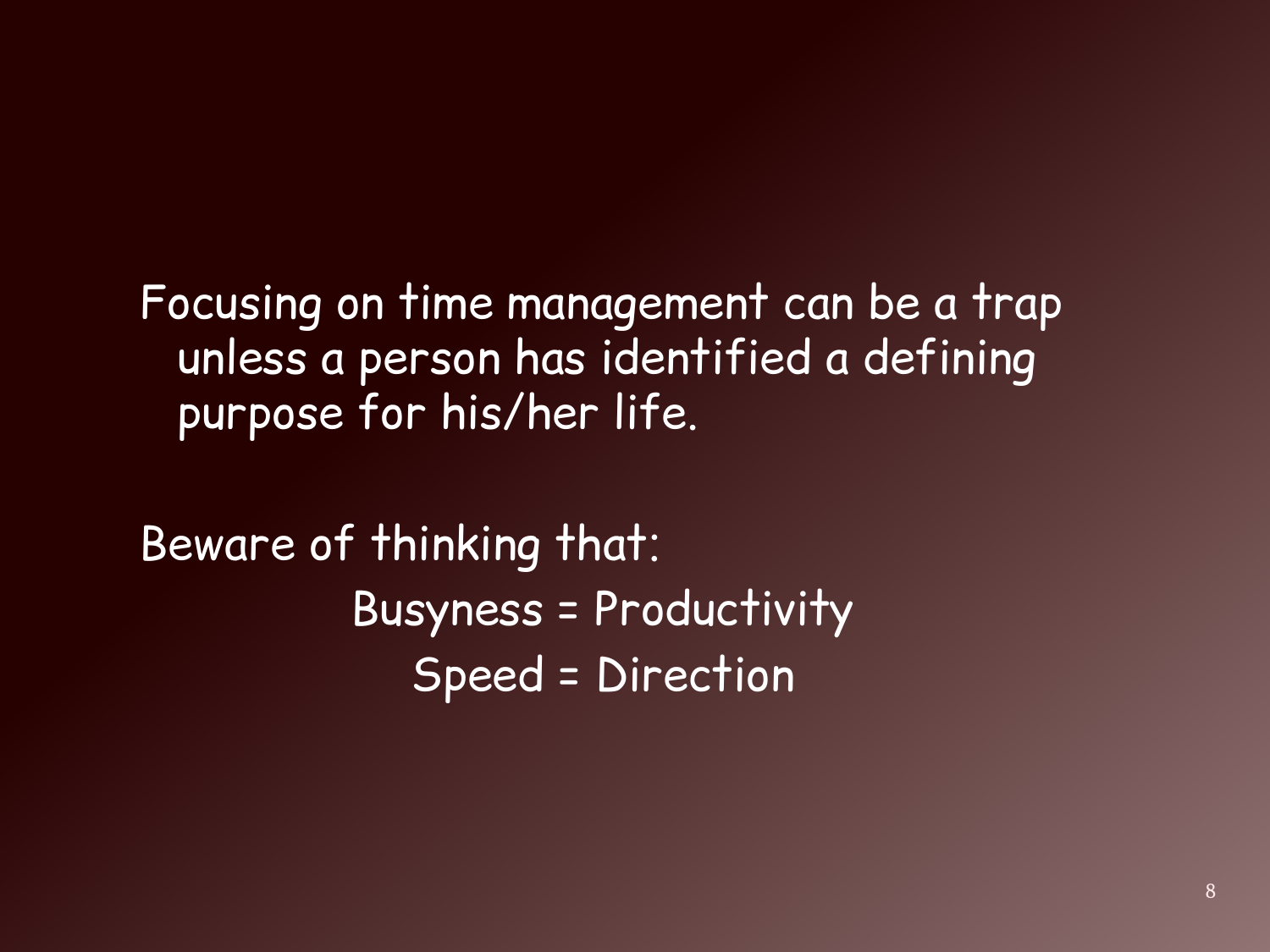

#

Focusing on time management can be a trap unless a person has identified a defining purpose for his/her life.

Beware of thinking that:
Busyness = Productivity
Speed = Direction
8